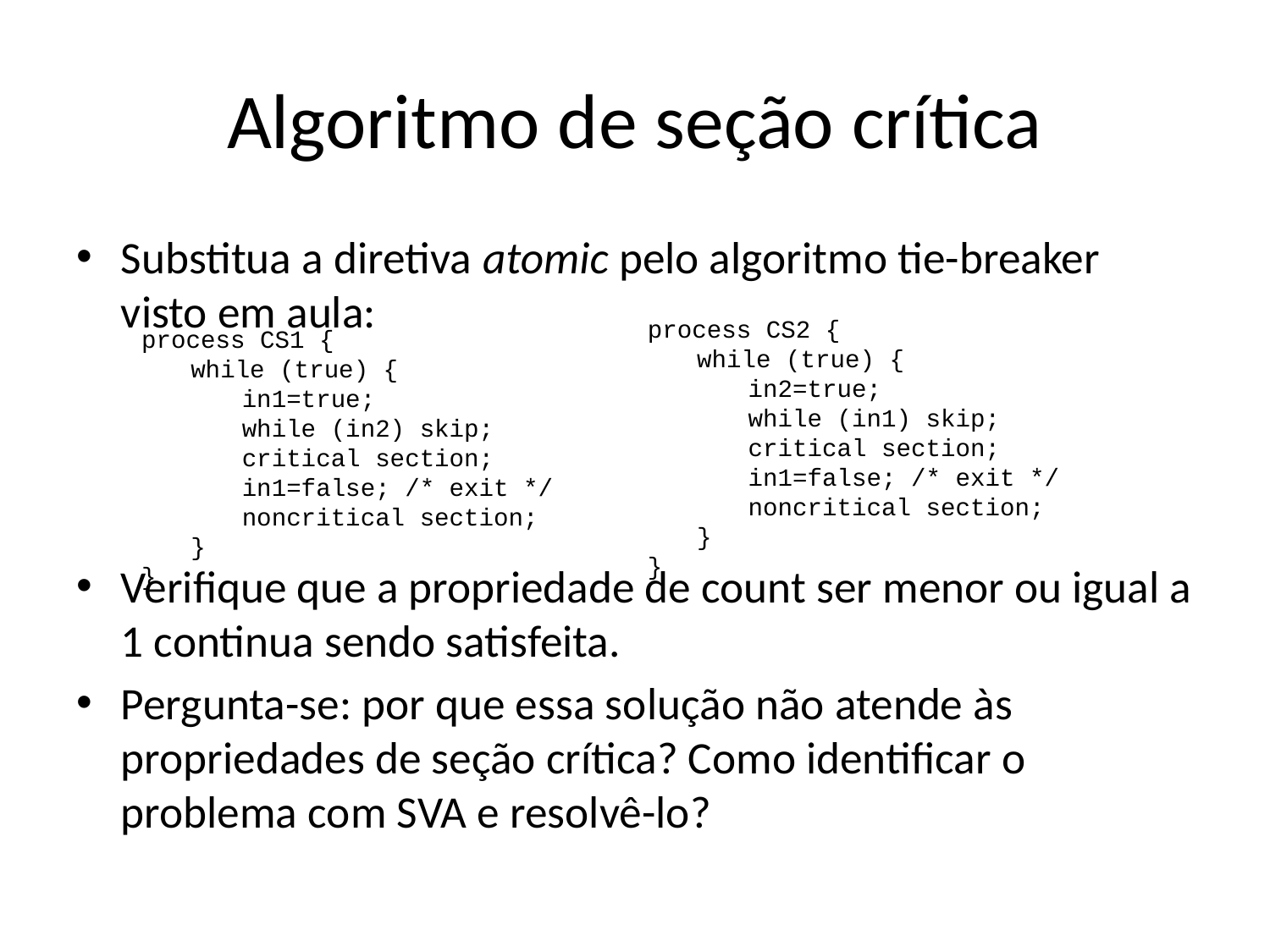

# Algoritmo de seção crítica
Substitua a diretiva atomic pelo algoritmo tie-breaker visto em aula:
Verifique que a propriedade de count ser menor ou igual a 1 continua sendo satisfeita.
Pergunta-se: por que essa solução não atende às propriedades de seção crítica? Como identificar o problema com SVA e resolvê-lo?
process CS2 {
	while (true) {
		in2=true;
		while (in1) skip;
		critical section;
		in1=false; /* exit */
		noncritical section;
	}
}
process CS1 {
	while (true) {
		in1=true;
		while (in2) skip;
		critical section;
		in1=false; /* exit */
		noncritical section;
	}
}